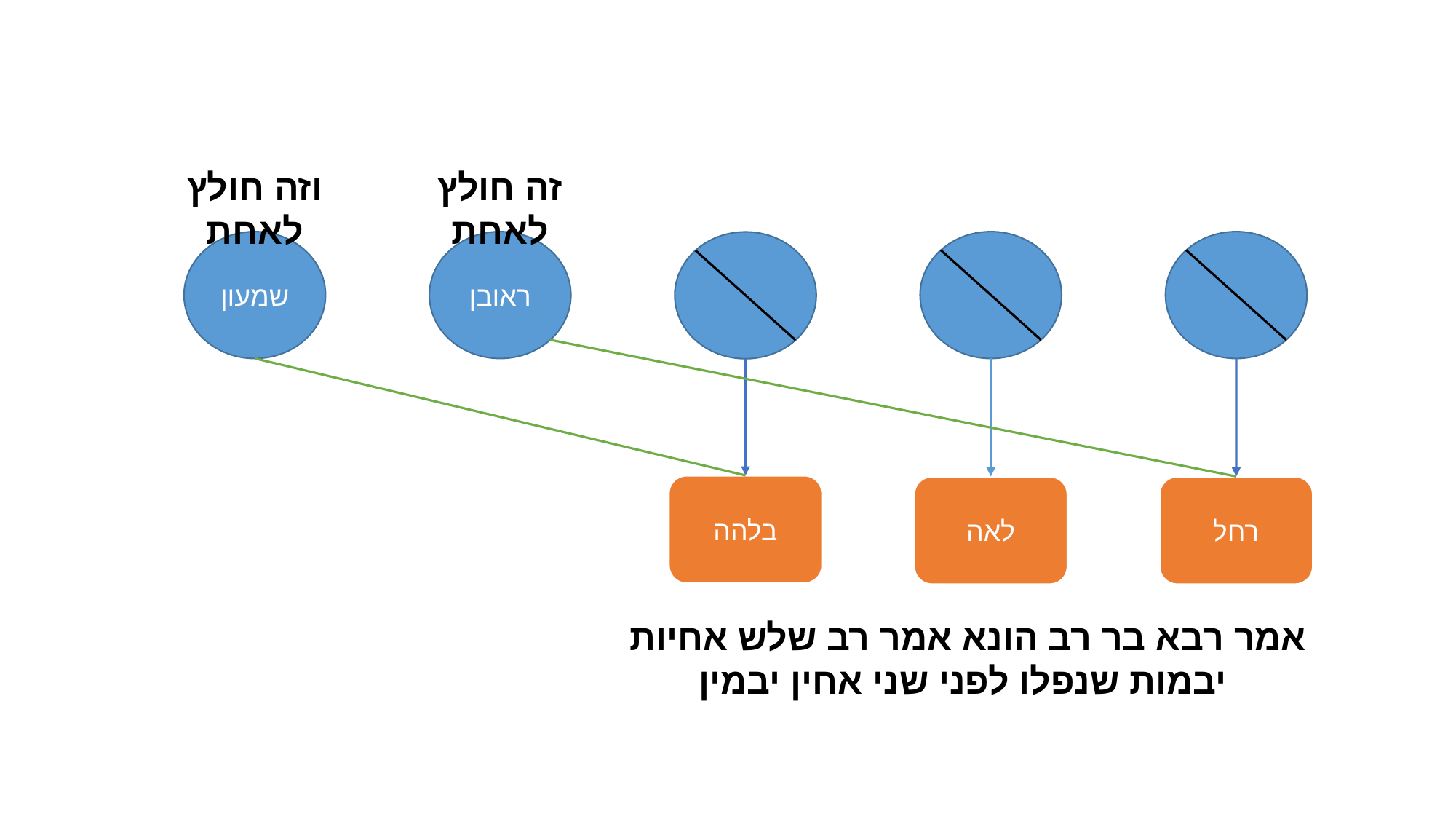

וזה חולץ לאחת
זה חולץ לאחת
שמעון
ראובן

בלהה
לאה

רחל

אמר רבא בר רב הונא אמר רב שלש אחיות יבמות שנפלו לפני שני אחין יבמין